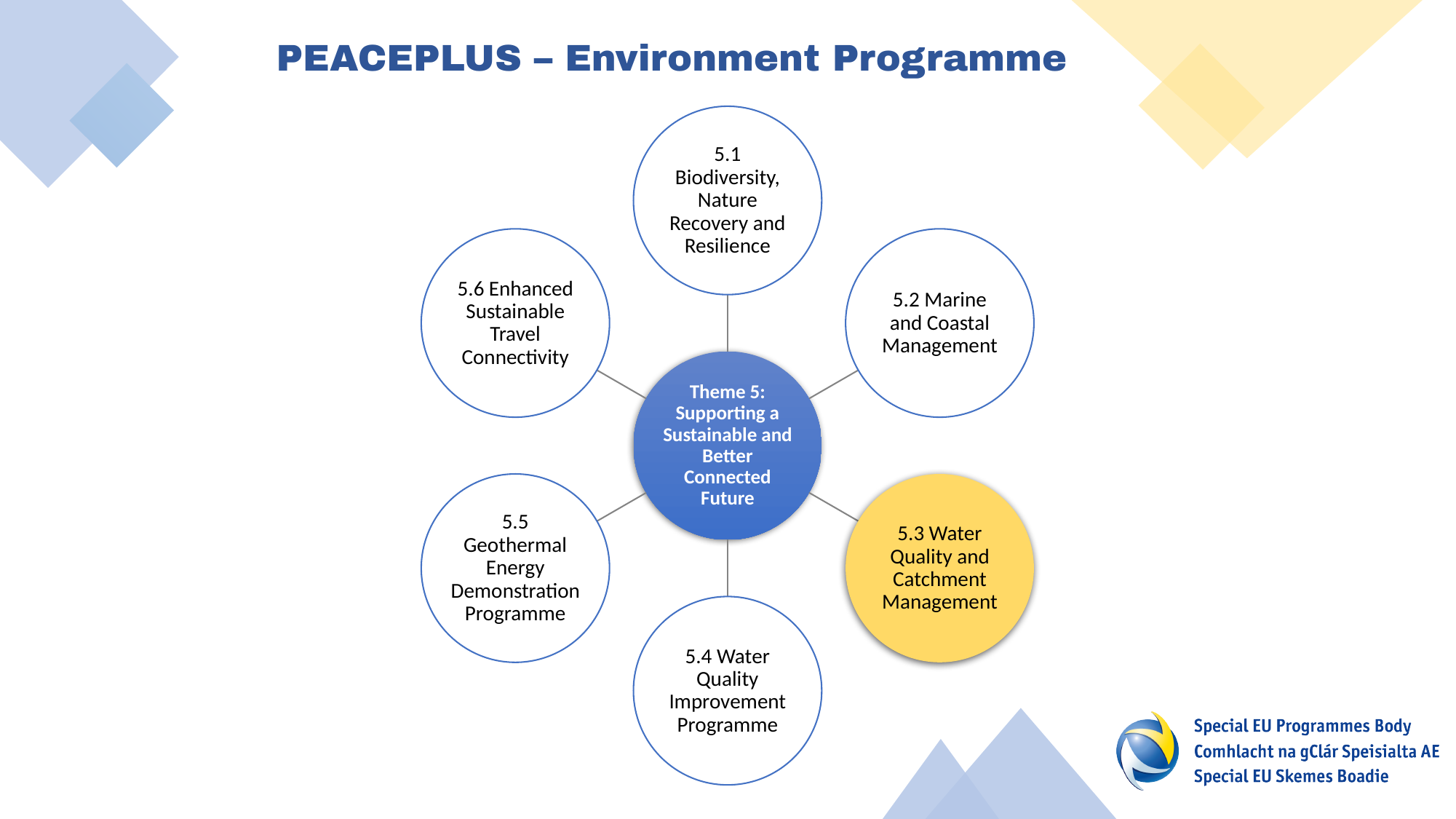

# PEACEPLUS – Environment Programme
Theme 5: Supporting a Sustainable and Better Connected Future

5.1 Biodiversity, Nature Recovery and Resilience

5.2 Marine and Coastal Management

5.3 Water Quality and Catchment Management

5.4 Water Quality Improvement Programme

5.5 Geothermal Energy Demonstration Programme

5.6 Enhanced Sustainable Travel Connectivity